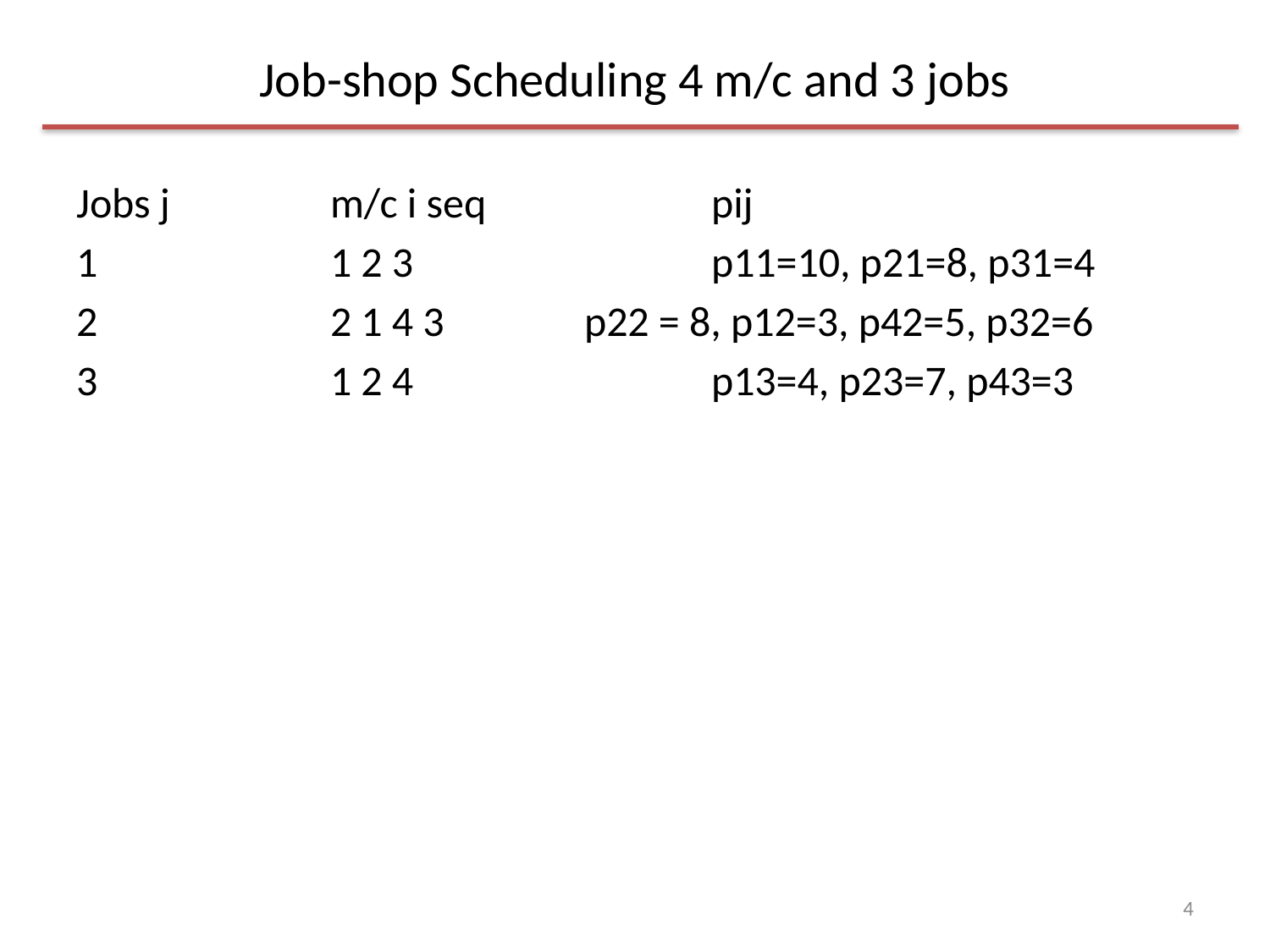

# Job-shop Scheduling 4 m/c and 3 jobs
Jobs j		m/c i seq		pij
1		1 2 3			p11=10, p21=8, p31=4
2		2 1 4 3 		p22 = 8, p12=3, p42=5, p32=6
3 		1 2 4			p13=4, p23=7, p43=3

4